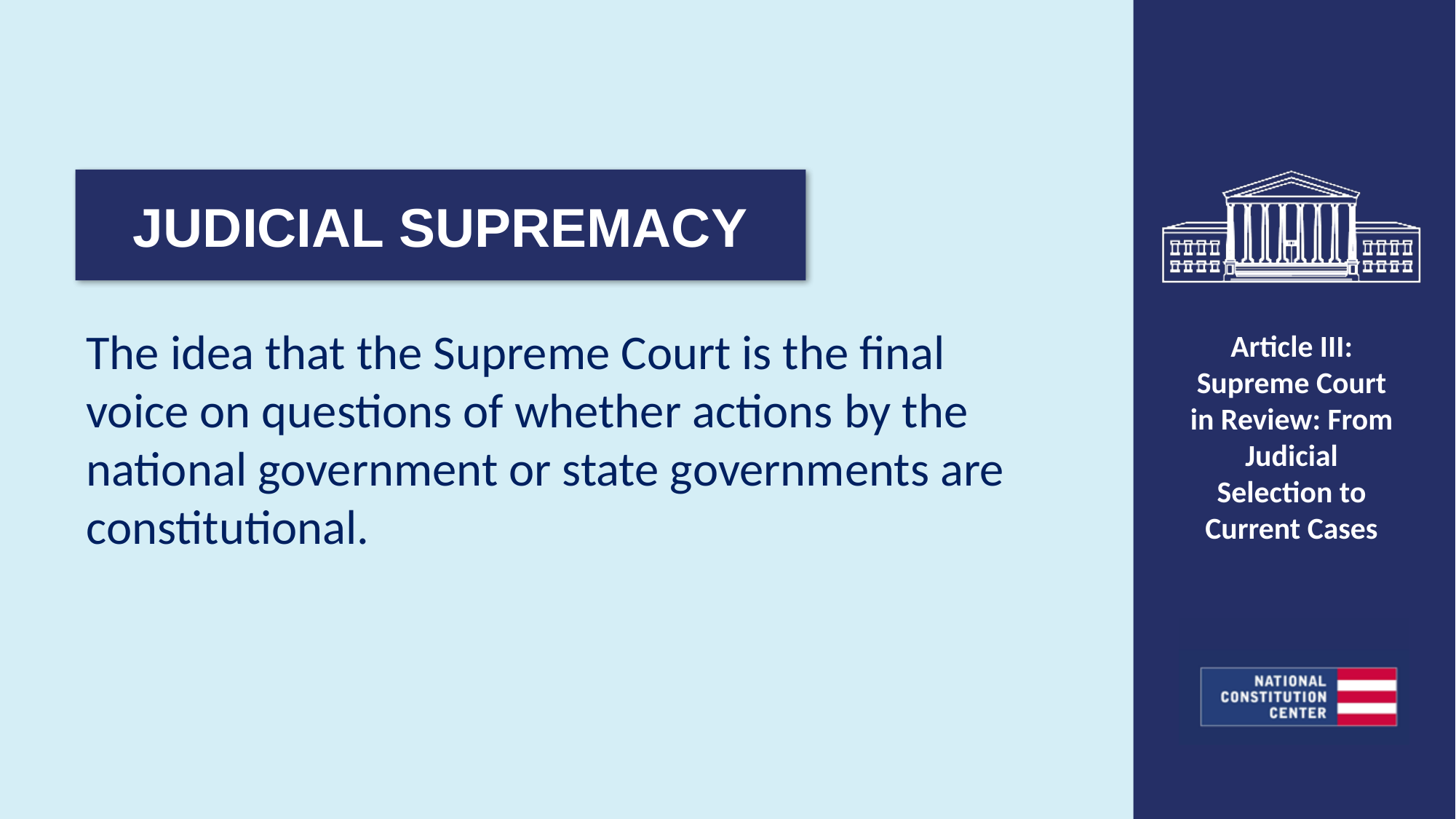

JUDICIAL SUPREMACY
The idea that the Supreme Court is the final voice on questions of whether actions by the national government or state governments are constitutional.